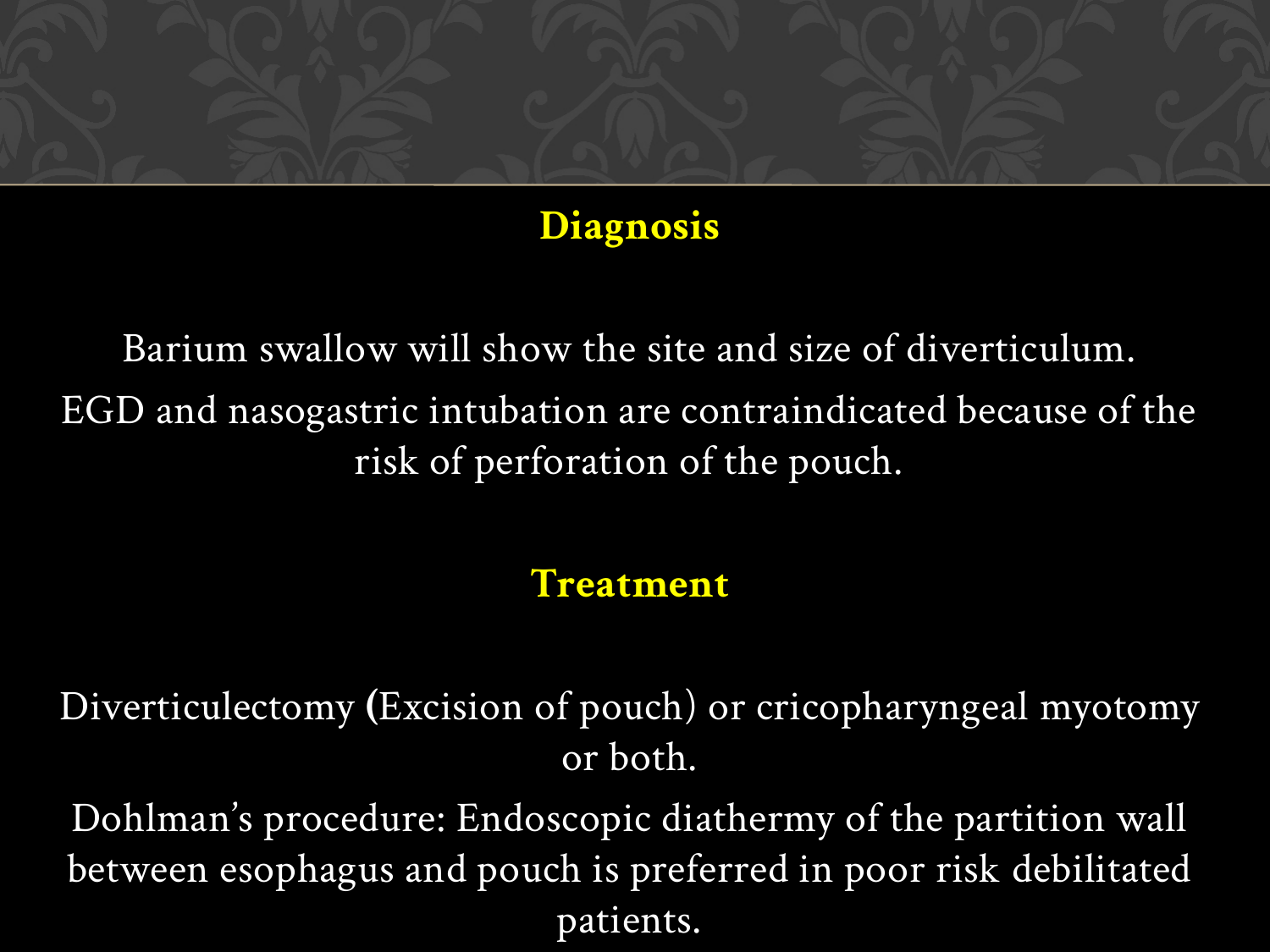

Diagnosis

Barium swallow will show the site and size of diverticulum.
EGD and nasogastric intubation are contraindicated because of the risk of perforation of the pouch.

Treatment

Diverticulectomy (Excision of pouch) or cricopharyngeal myotomy or both.
Dohlman’s procedure: Endoscopic diathermy of the partition wall between esophagus and pouch is preferred in poor risk debilitated patients.